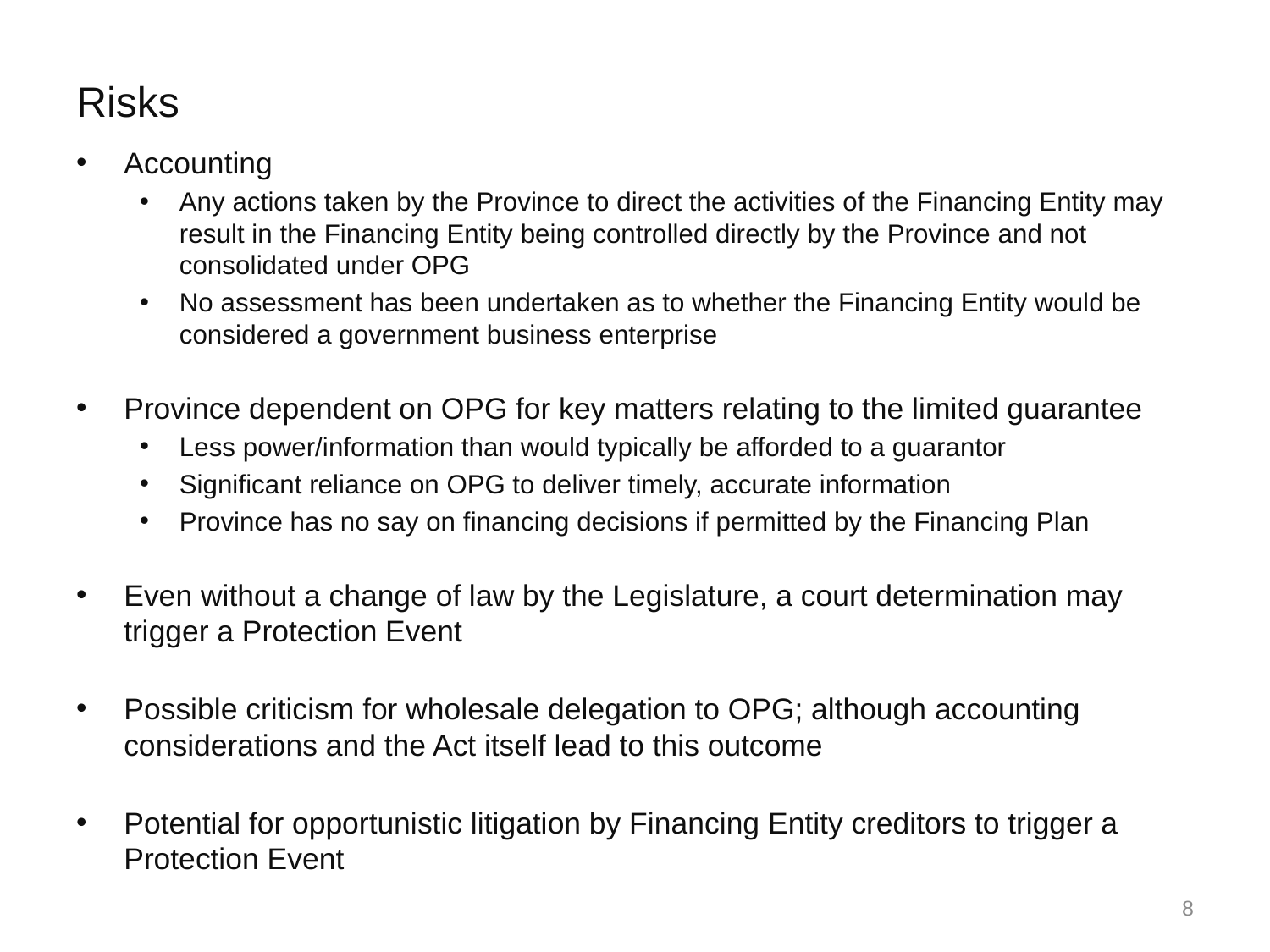

# Risks
Accounting
Any actions taken by the Province to direct the activities of the Financing Entity may result in the Financing Entity being controlled directly by the Province and not consolidated under OPG
No assessment has been undertaken as to whether the Financing Entity would be considered a government business enterprise
Province dependent on OPG for key matters relating to the limited guarantee
Less power/information than would typically be afforded to a guarantor
Significant reliance on OPG to deliver timely, accurate information
Province has no say on financing decisions if permitted by the Financing Plan
Even without a change of law by the Legislature, a court determination may trigger a Protection Event
Possible criticism for wholesale delegation to OPG; although accounting considerations and the Act itself lead to this outcome
Potential for opportunistic litigation by Financing Entity creditors to trigger a Protection Event

8